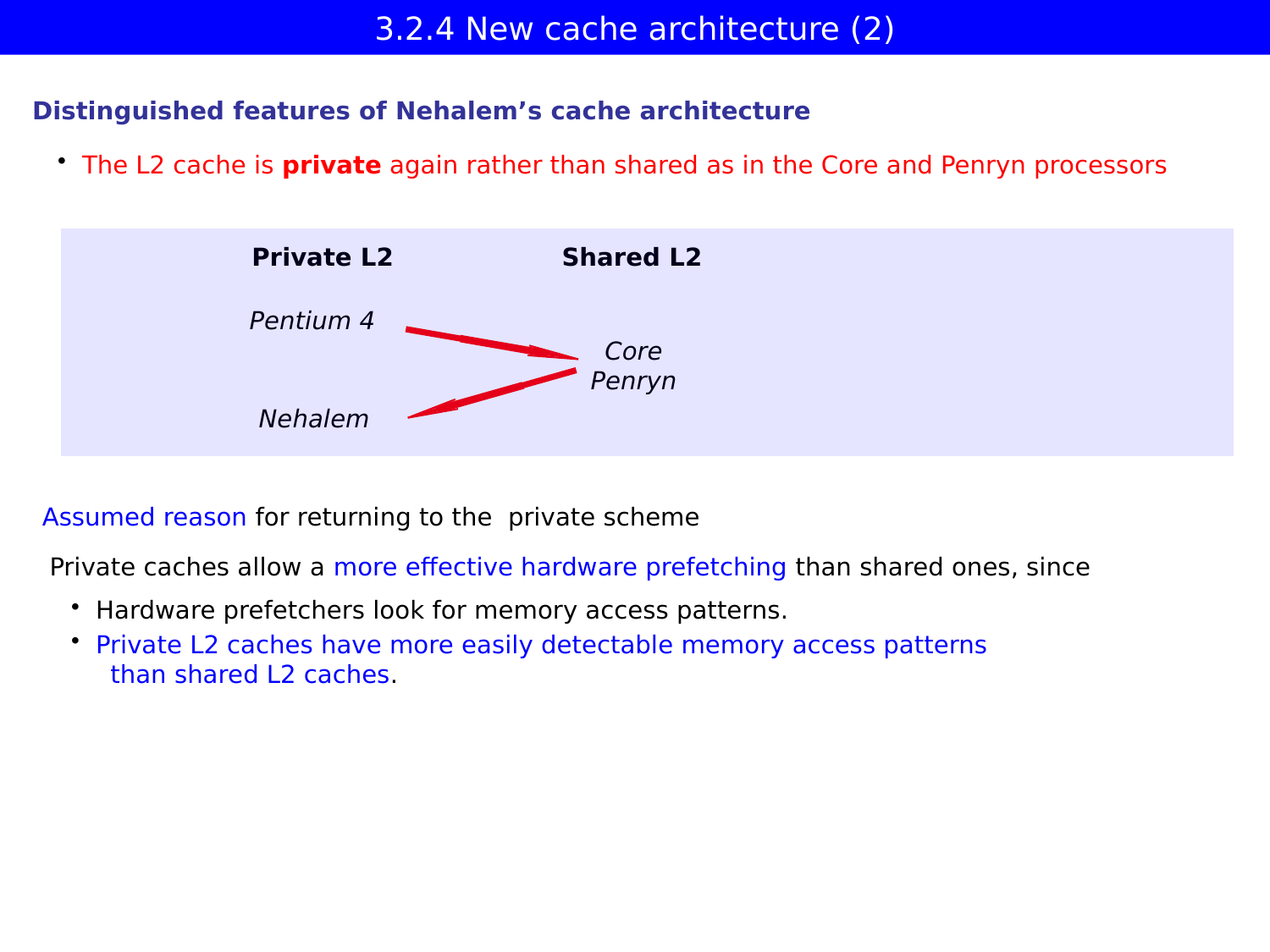

# 3.2.4 New cache architecture (2)
Distinguished features of Nehalem’s cache architecture
  The L2 cache is private again rather than shared as in the Core and Penryn processors

Private L2
Shared L2
Pentium 4
Core
Penryn

Nehalem
Assumed reason for returning to the  private scheme
Private caches allow a more effective hardware prefetching than shared ones, since
  Hardware prefetchers look for memory access patterns.
  Private L2 caches have more easily detectable memory access patterns
     than shared L2 caches.